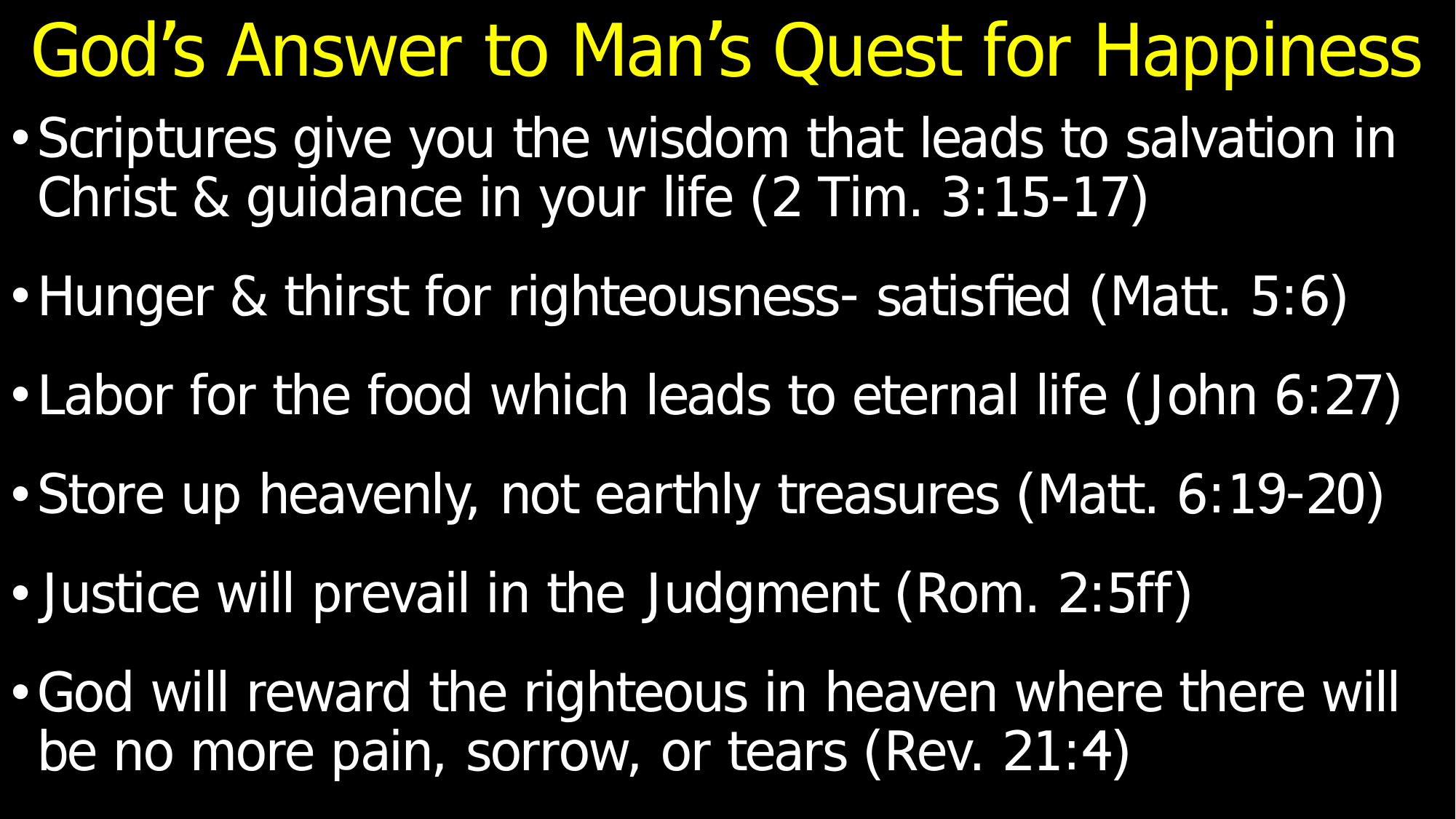

# God’s Answer to Man’s Quest for Happiness
Scriptures give you the wisdom that leads to salvation in Christ & guidance in your life (2 Tim. 3:15-17)

Hunger & thirst for righteousness- satisfied (Matt. 5:6)

Labor for the food which leads to eternal life (John 6:27)

Store up heavenly, not earthly treasures (Matt. 6:19-20)

Justice will prevail in the Judgment (Rom. 2:5ff)

God will reward the righteous in heaven where there will be no more pain, sorrow, or tears (Rev. 21:4)